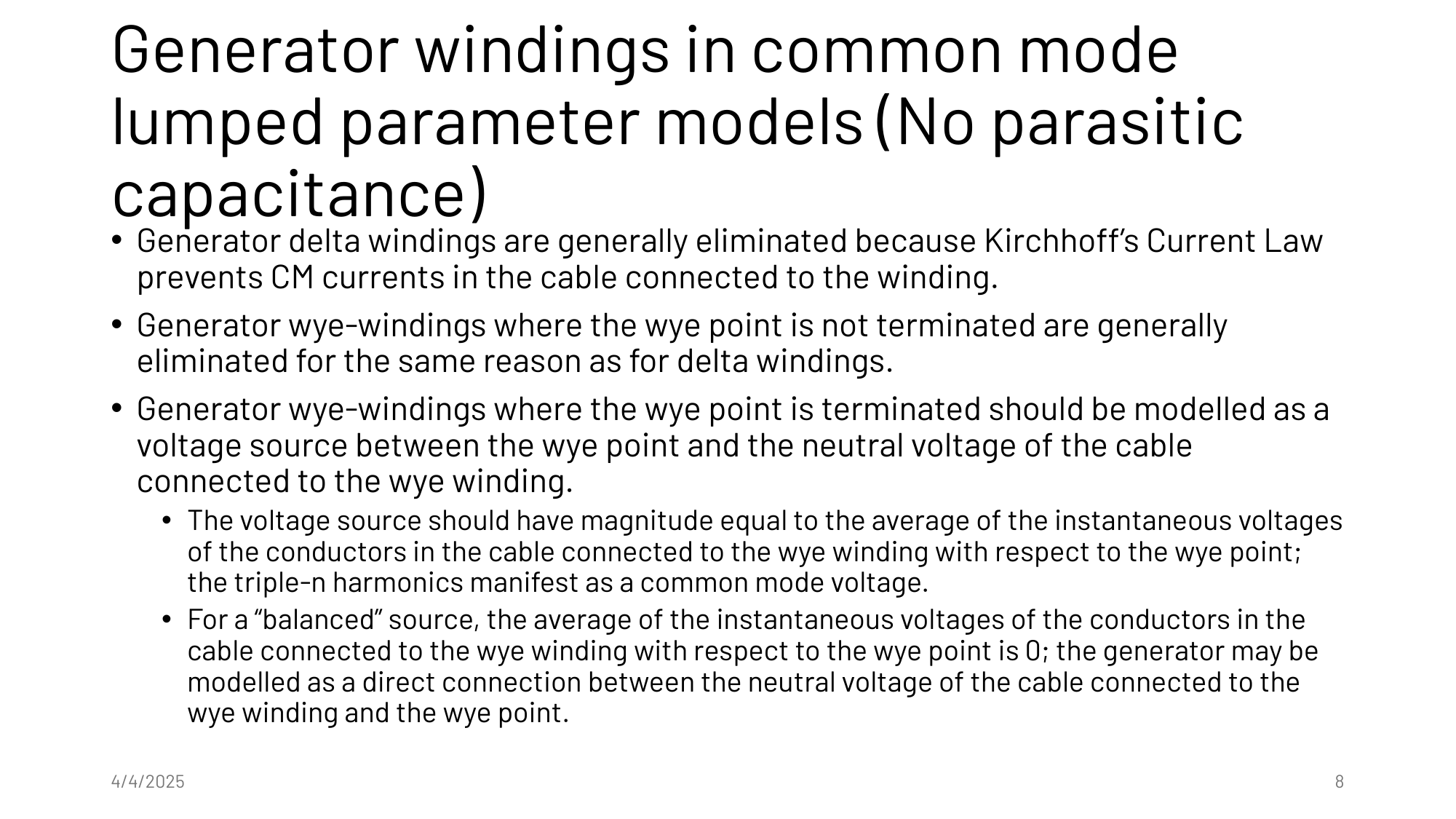

# Generator windings in common mode lumped parameter models (No parasitic capacitance)
Generator delta windings are generally eliminated because Kirchhoff’s Current Law prevents CM currents in the cable connected to the winding.
Generator wye-windings where the wye point is not terminated are generally eliminated for the same reason as for delta windings.
Generator wye-windings where the wye point is terminated should be modelled as a voltage source between the wye point and the neutral voltage of the cable connected to the wye winding.
The voltage source should have magnitude equal to the average of the instantaneous voltages of the conductors in the cable connected to the wye winding with respect to the wye point; the triple-n harmonics manifest as a common mode voltage.
For a “balanced” source, the average of the instantaneous voltages of the conductors in the cable connected to the wye winding with respect to the wye point is 0; the generator may be modelled as a direct connection between the neutral voltage of the cable connected to the wye winding and the wye point.
4/4/2025
8